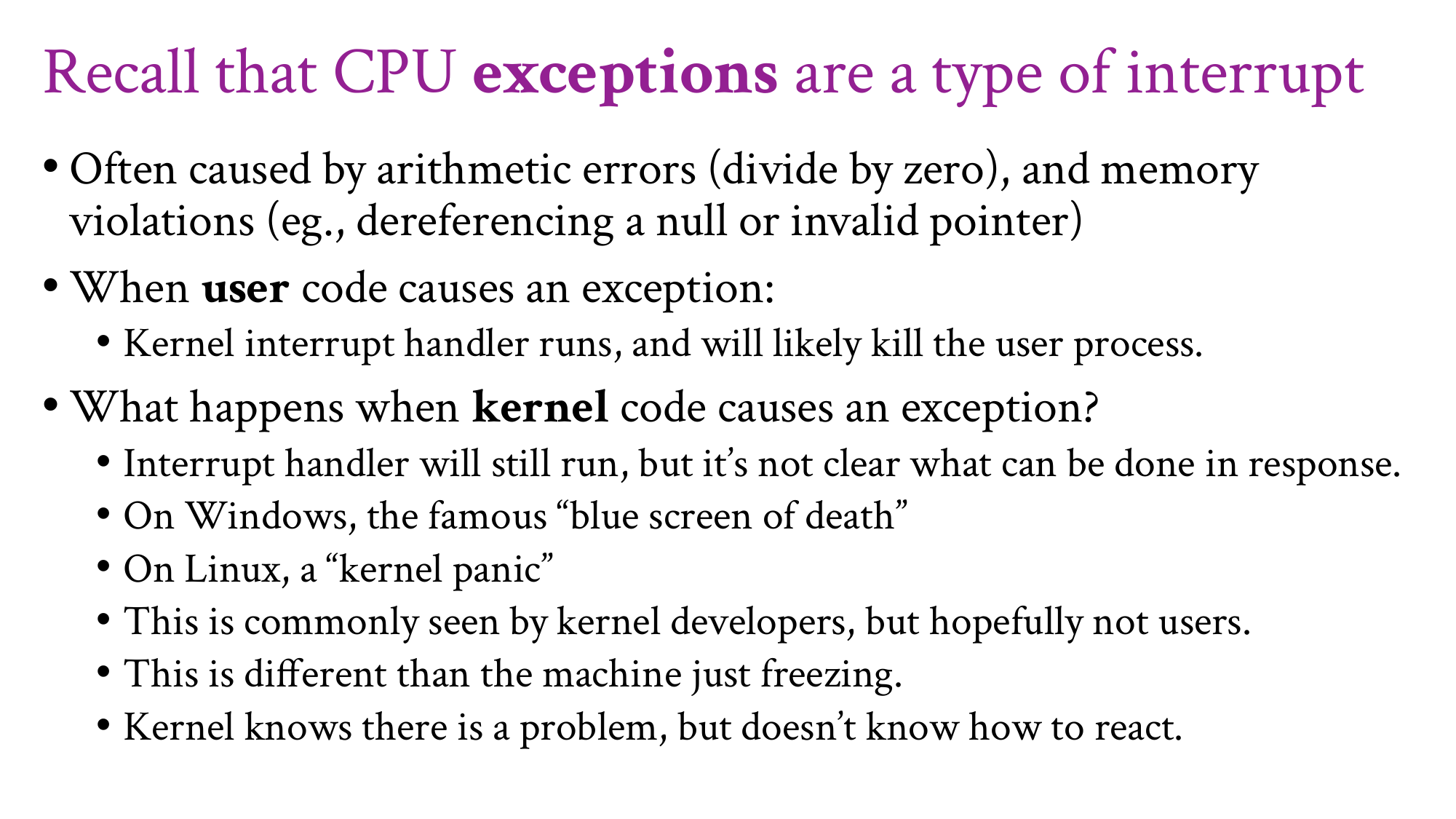

# Recall that CPU exceptions are a type of interrupt
Often caused by arithmetic errors (divide by zero), and memory violations (eg., dereferencing a null or invalid pointer)
When user code causes an exception:
Kernel interrupt handler runs, and will likely kill the user process.
What happens when kernel code causes an exception?
Interrupt handler will still run, but it’s not clear what can be done in response.
On Windows, the famous “blue screen of death”
On Linux, a “kernel panic”
This is commonly seen by kernel developers, but hopefully not users.
This is different than the machine just freezing.
Kernel knows there is a problem, but doesn’t know how to react.